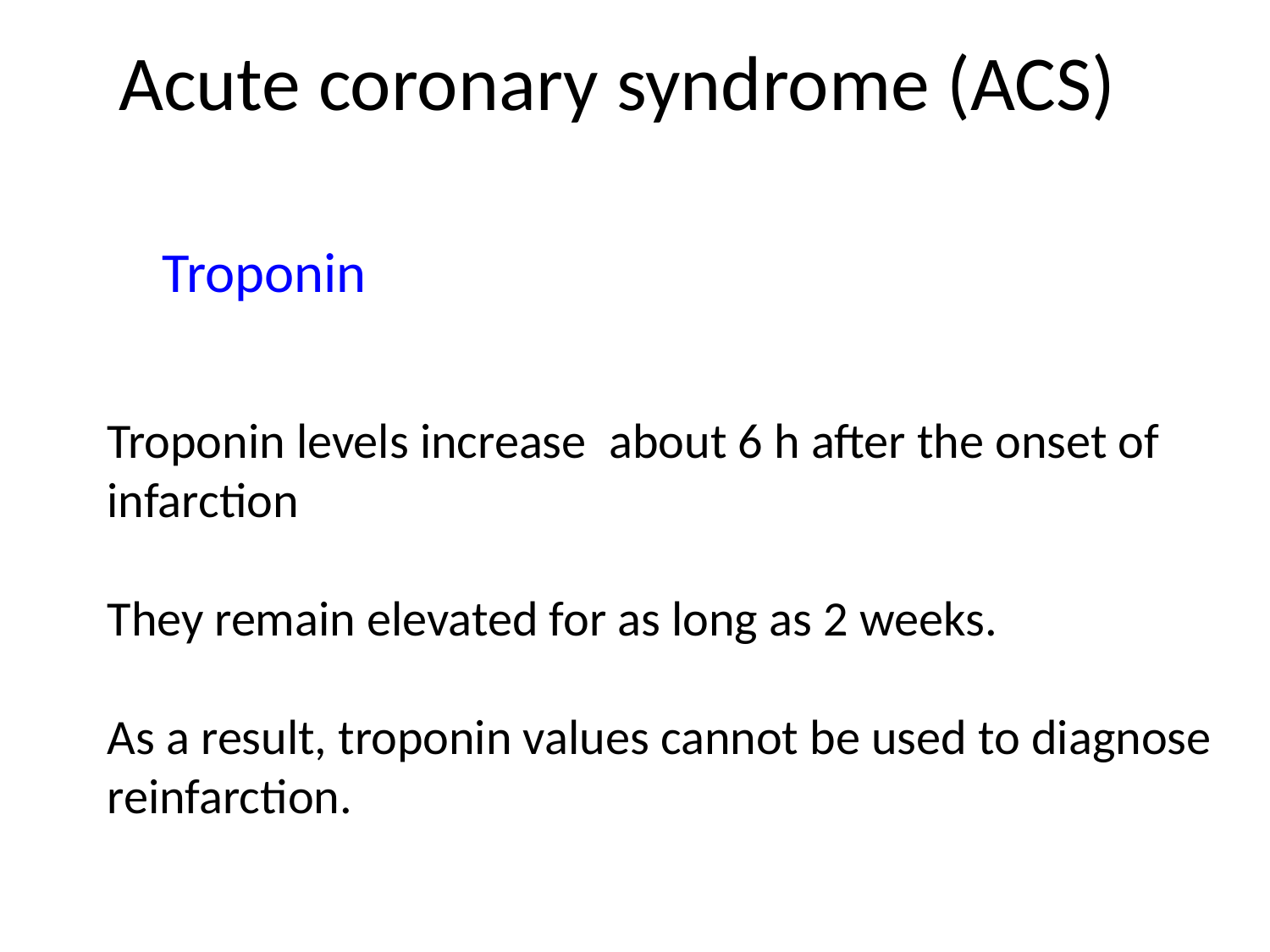

# Acute coronary syndrome (ACS)
Troponin
Troponin levels increase  about 6 h after the onset of infarction

They remain elevated for as long as 2 weeks.

As a result, troponin values cannot be used to diagnose reinfarction.